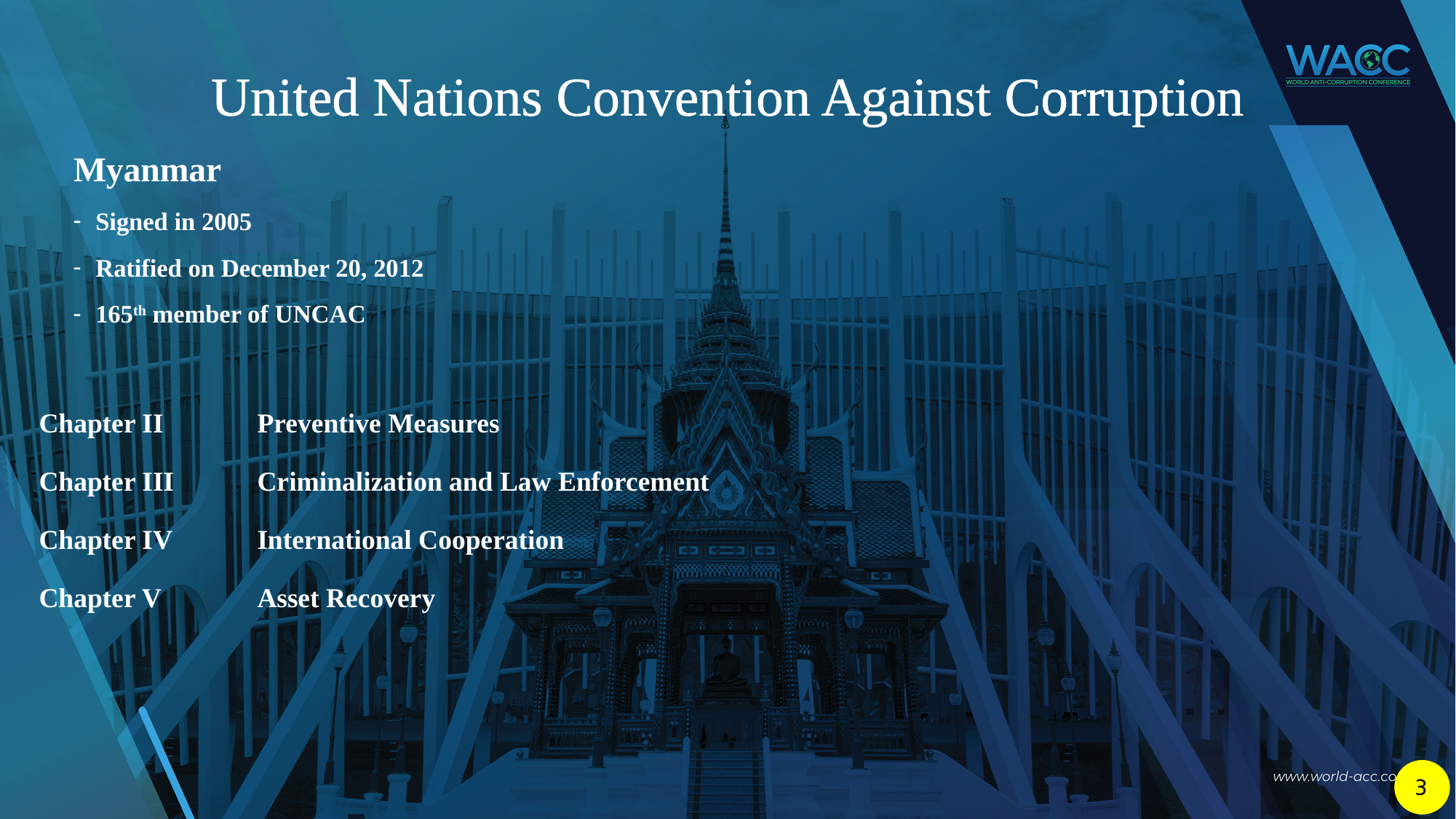

# United Nations Convention Against Corruption
Myanmar
Signed in 2005
Ratified on December 20, 2012
165th member of UNCAC
Chapter II 	Preventive Measures
Chapter III 	Criminalization and Law Enforcement
Chapter IV 	International Cooperation
Chapter V 	Asset Recovery

3